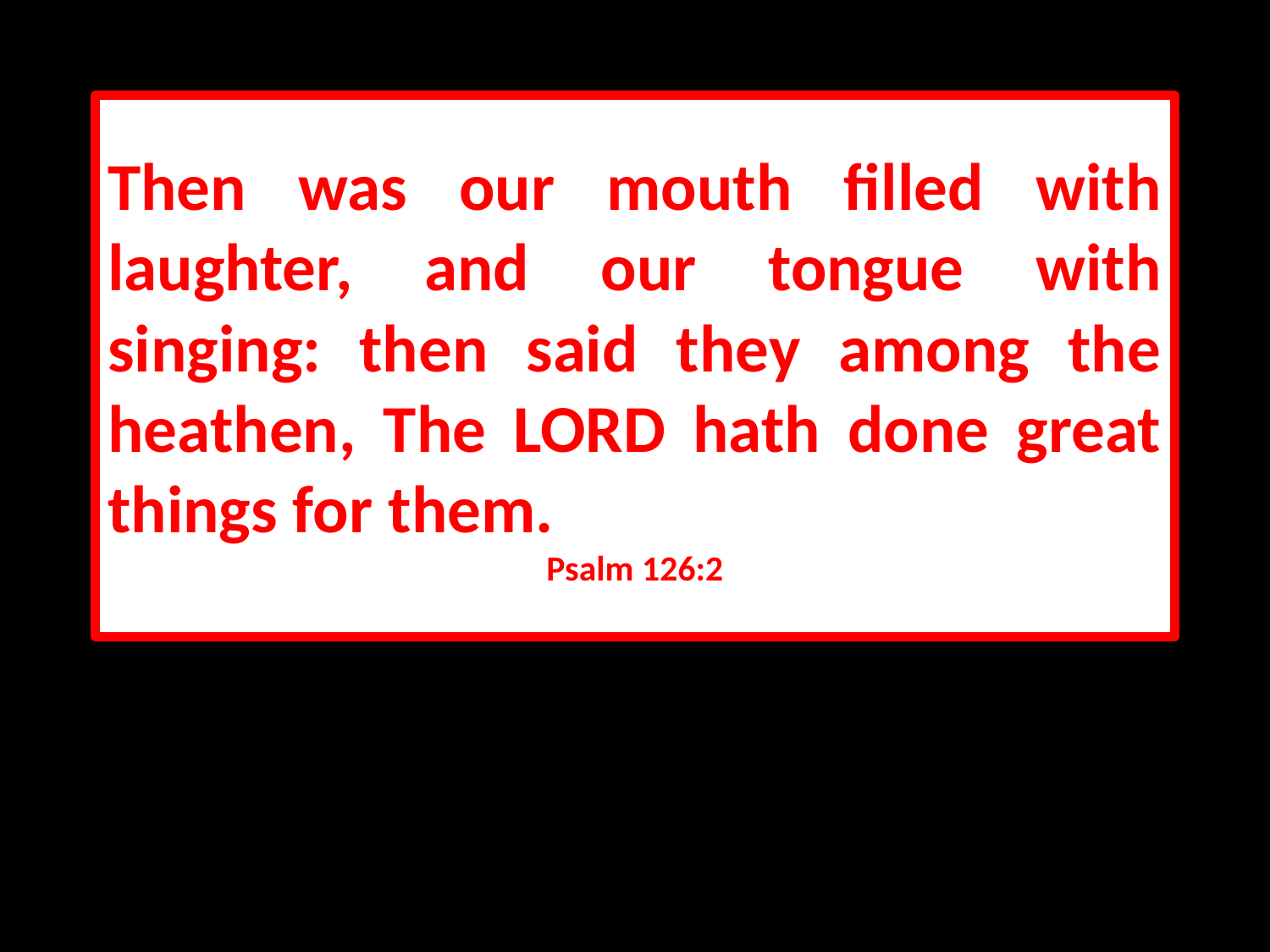

Then was our mouth filled with laughter, and our tongue with singing: then said they among the heathen, The LORD hath done great things for them.
Psalm 126:2